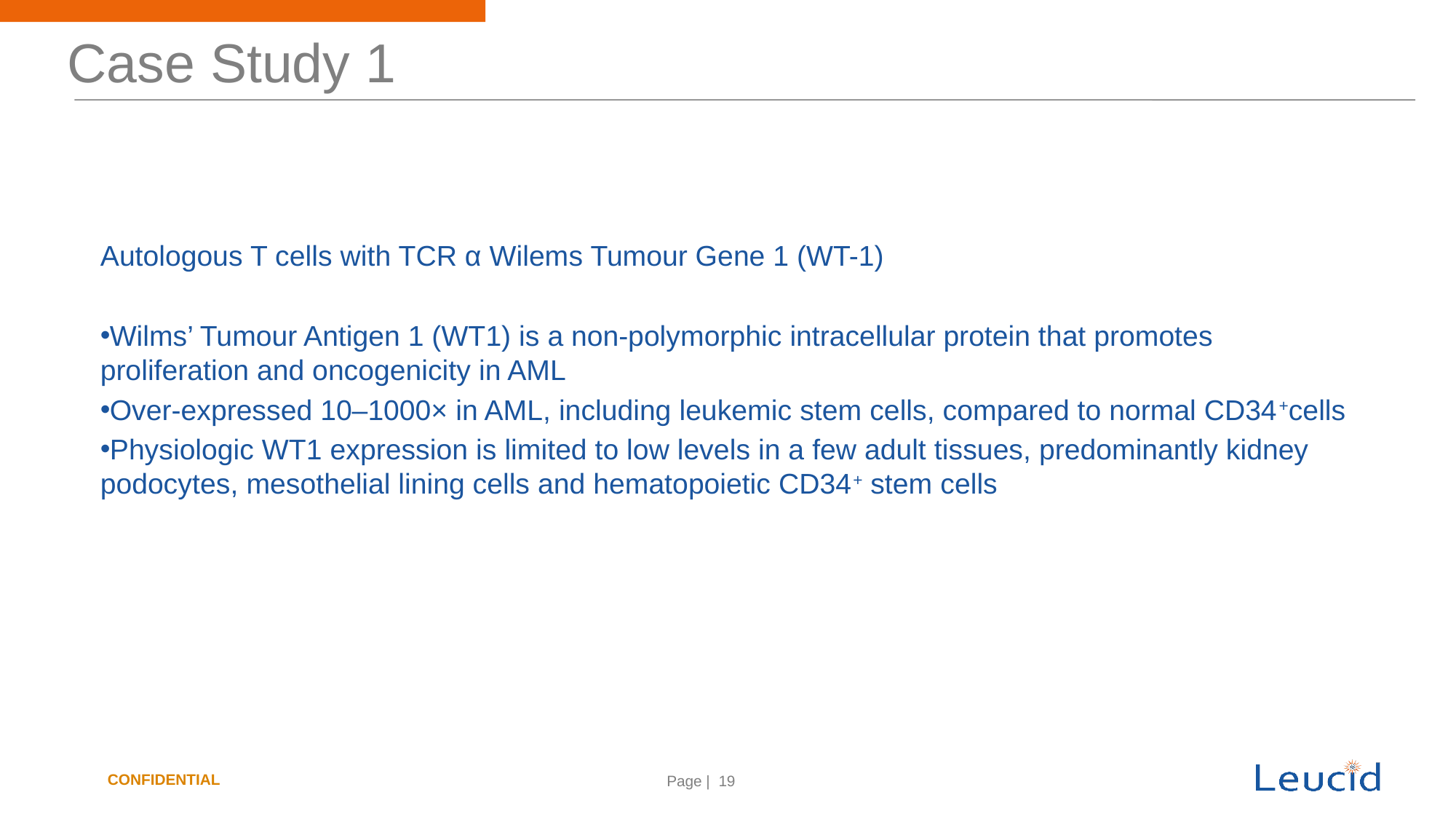

Case Study 1
Autologous T cells with TCR α Wilems Tumour Gene 1 (WT-1)

Wilms’ Tumour Antigen 1 (WT1) is a non-polymorphic intracellular protein that promotes proliferation and oncogenicity in AML
Over-expressed 10–1000× in AML, including leukemic stem cells, compared to normal CD34+cells
Physiologic WT1 expression is limited to low levels in a few adult tissues, predominantly kidney podocytes, mesothelial lining cells and hematopoietic CD34+ stem cells